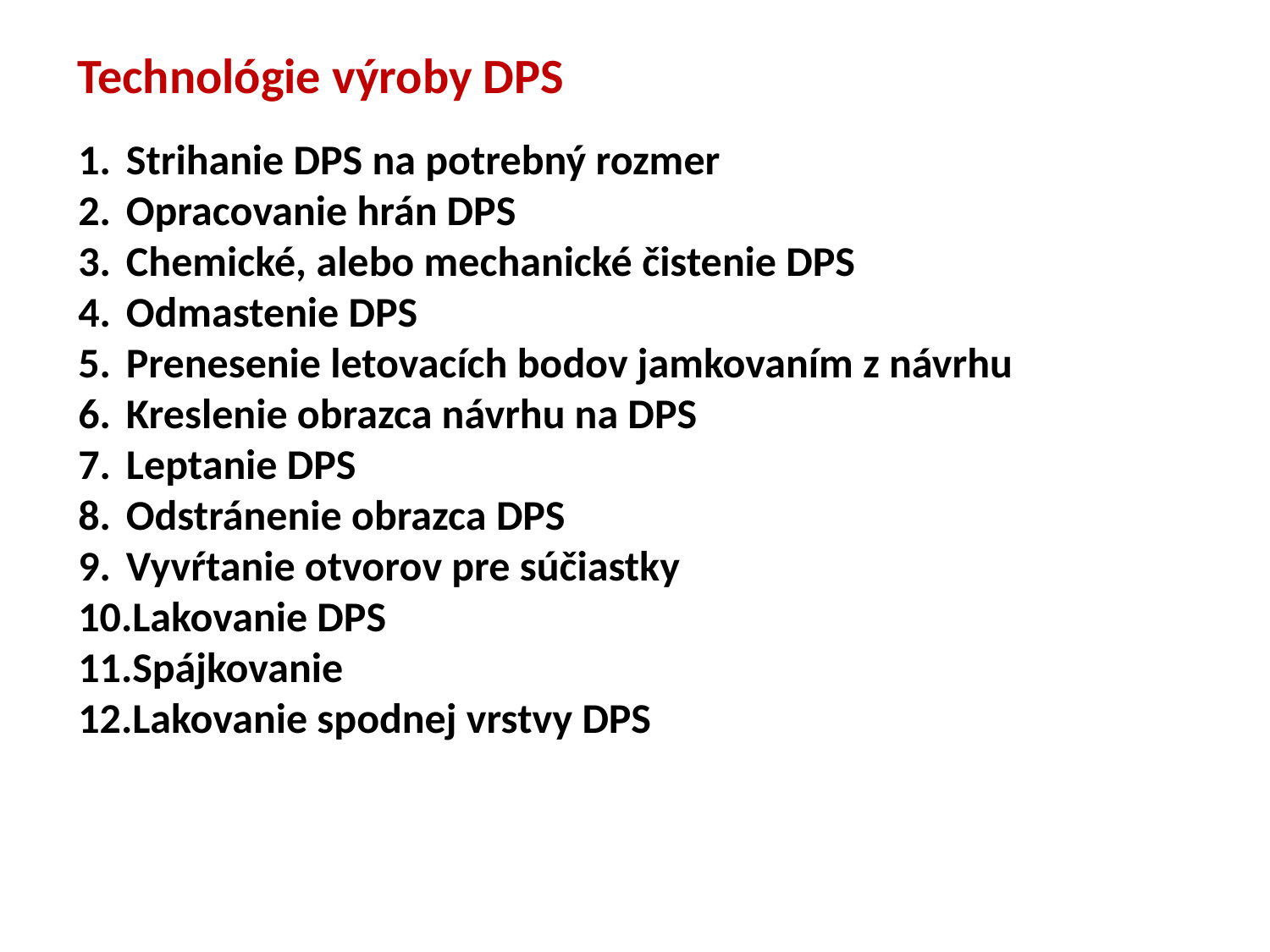

Technológie výroby DPS
Strihanie DPS na potrebný rozmer
Opracovanie hrán DPS
Chemické, alebo mechanické čistenie DPS
Odmastenie DPS
Prenesenie letovacích bodov jamkovaním z návrhu
Kreslenie obrazca návrhu na DPS
Leptanie DPS
Odstránenie obrazca DPS
Vyvŕtanie otvorov pre súčiastky
Lakovanie DPS
Spájkovanie
Lakovanie spodnej vrstvy DPS